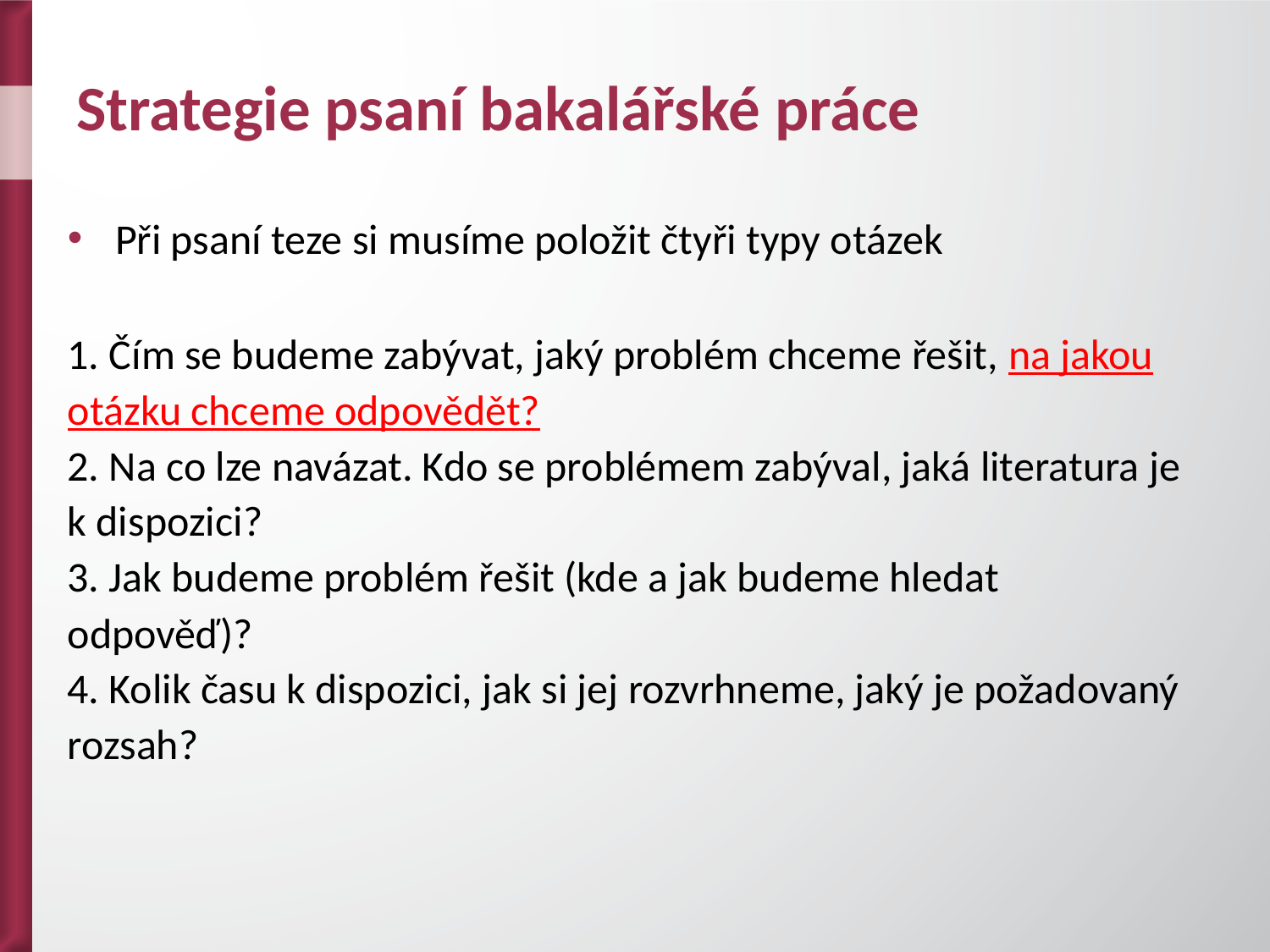

# Strategie psaní bakalářské práce

Při psaní teze si musíme položit čtyři typy otázek
1. Čím se budeme zabývat, jaký problém chceme řešit, na jakou otázku chceme odpovědět?
2. Na co lze navázat. Kdo se problémem zabýval, jaká literatura je k dispozici?
3. Jak budeme problém řešit (kde a jak budeme hledat odpověď)?
4. Kolik času k dispozici, jak si jej rozvrhneme, jaký je požadovaný rozsah?